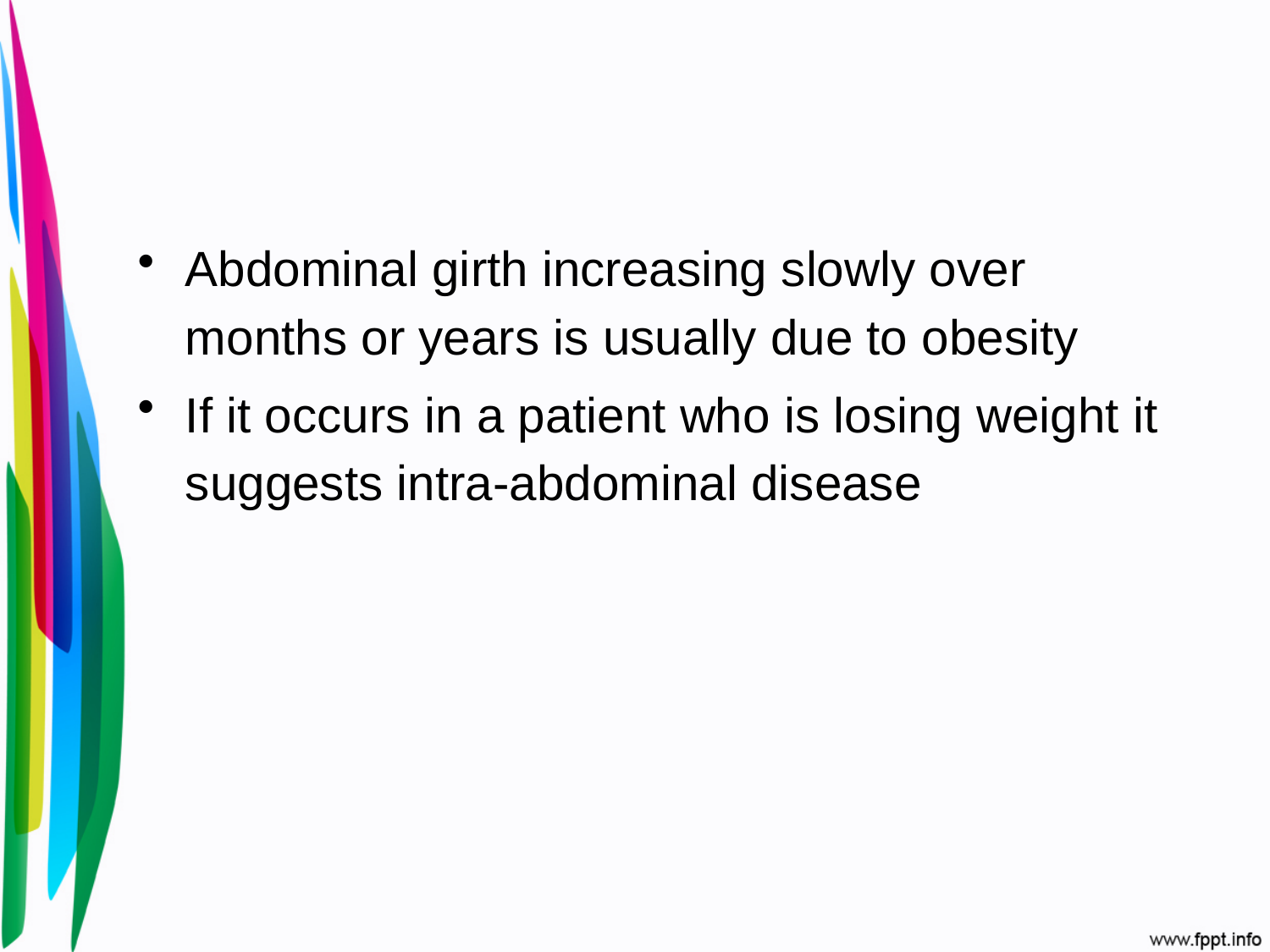

Abdominal girth increasing slowly over months or years is usually due to obesity
If it occurs in a patient who is losing weight it suggests intra-abdominal disease